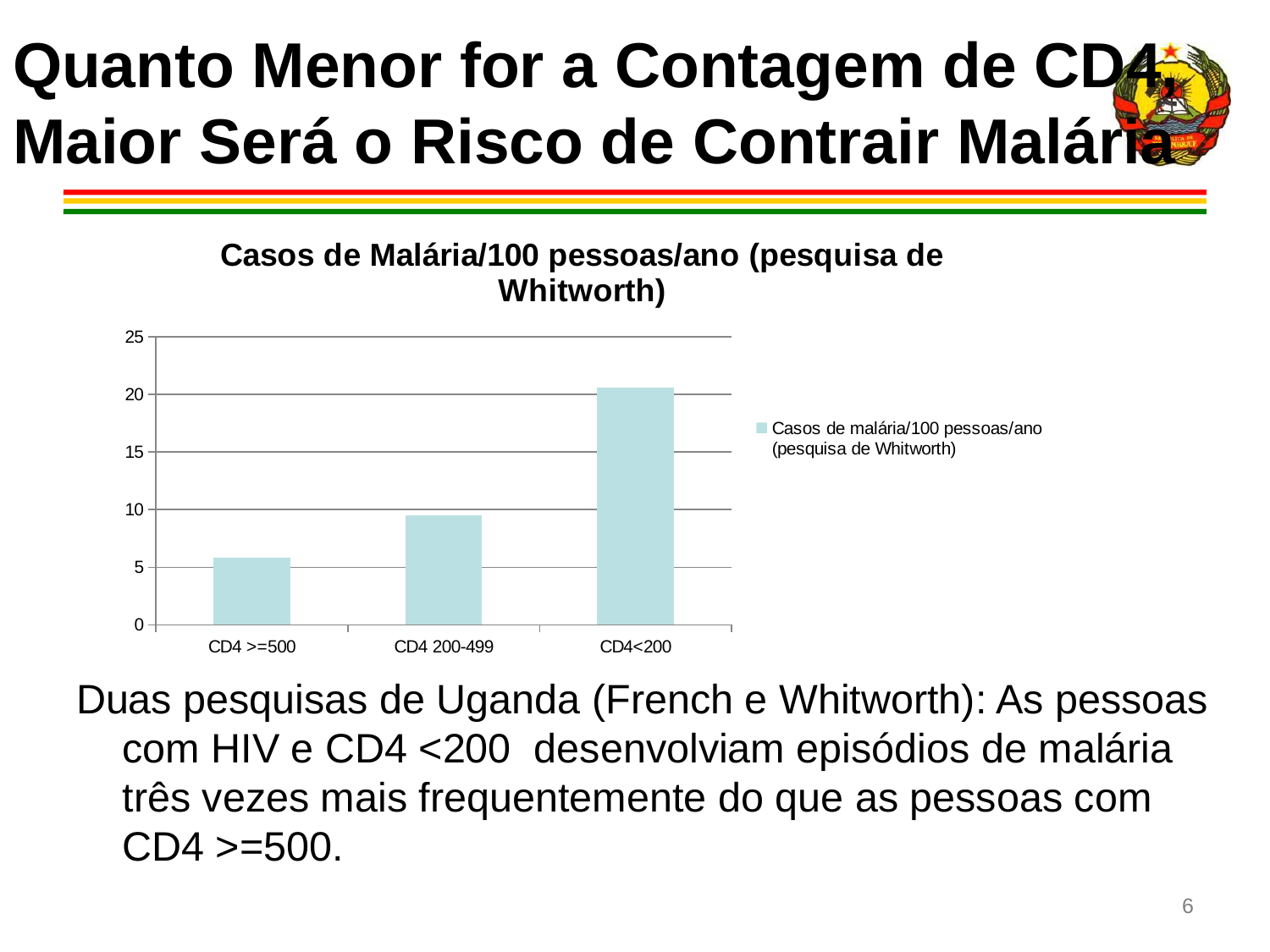

# Quanto Menor for a Contagem de CD4, Maior Será o Risco de Contrair Malária

### Chart: Casos de Malária/100 pessoas/ano (pesquisa de Whitworth)

| Category | Casos de malária/100 pessoas/ano (pesquisa de Whitworth) |
|---|---|
| CD4 >=500 | 5.8 |
| CD4 200-499 | 9.5 |
| CD4<200 | 20.6 |
Duas pesquisas de Uganda (French e Whitworth): As pessoas com HIV e CD4 <200  desenvolviam episódios de malária três vezes mais frequentemente do que as pessoas com CD4 >=500.